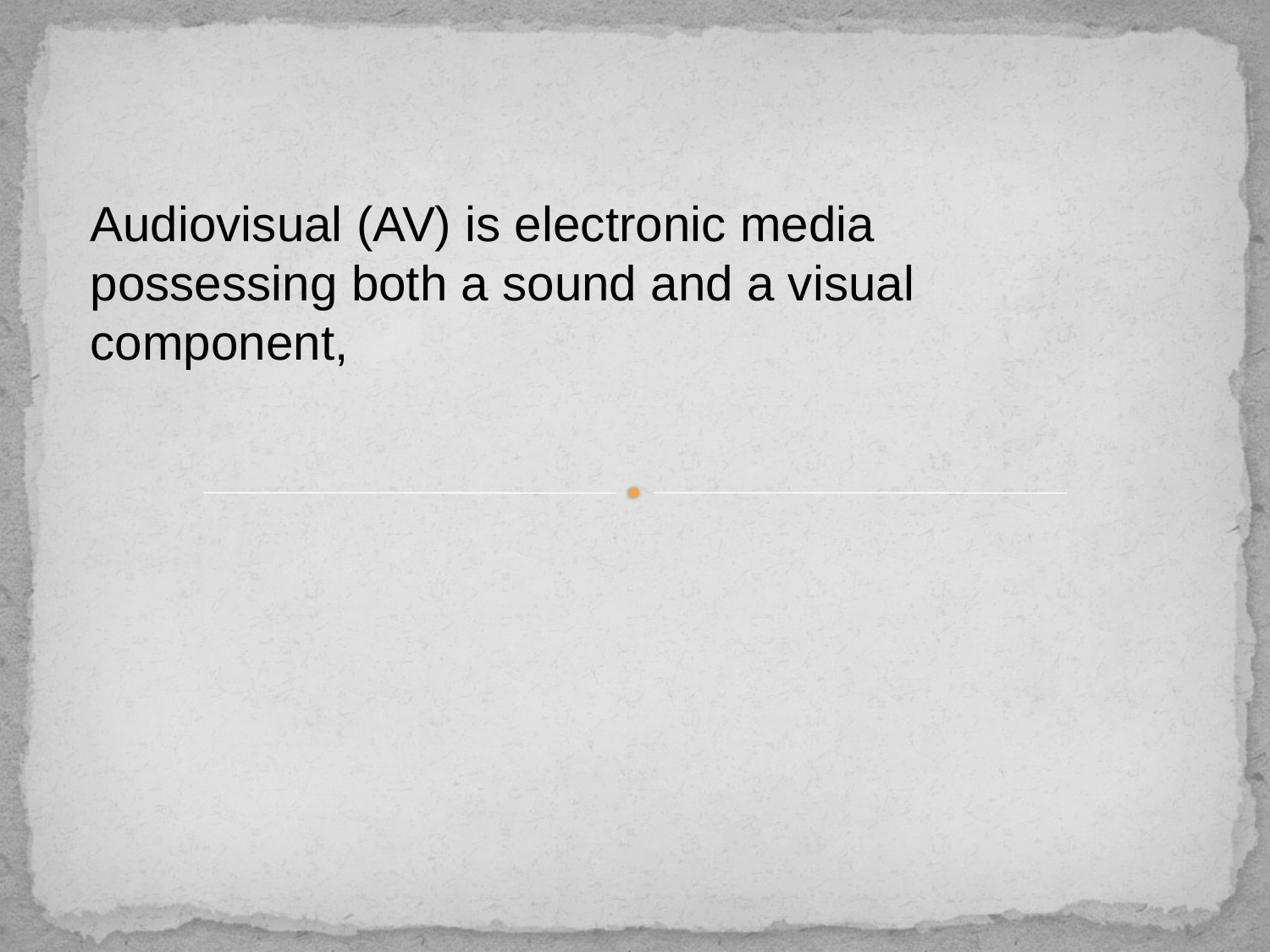

Audiovisual (AV) is electronic media possessing both a sound and a visual component,